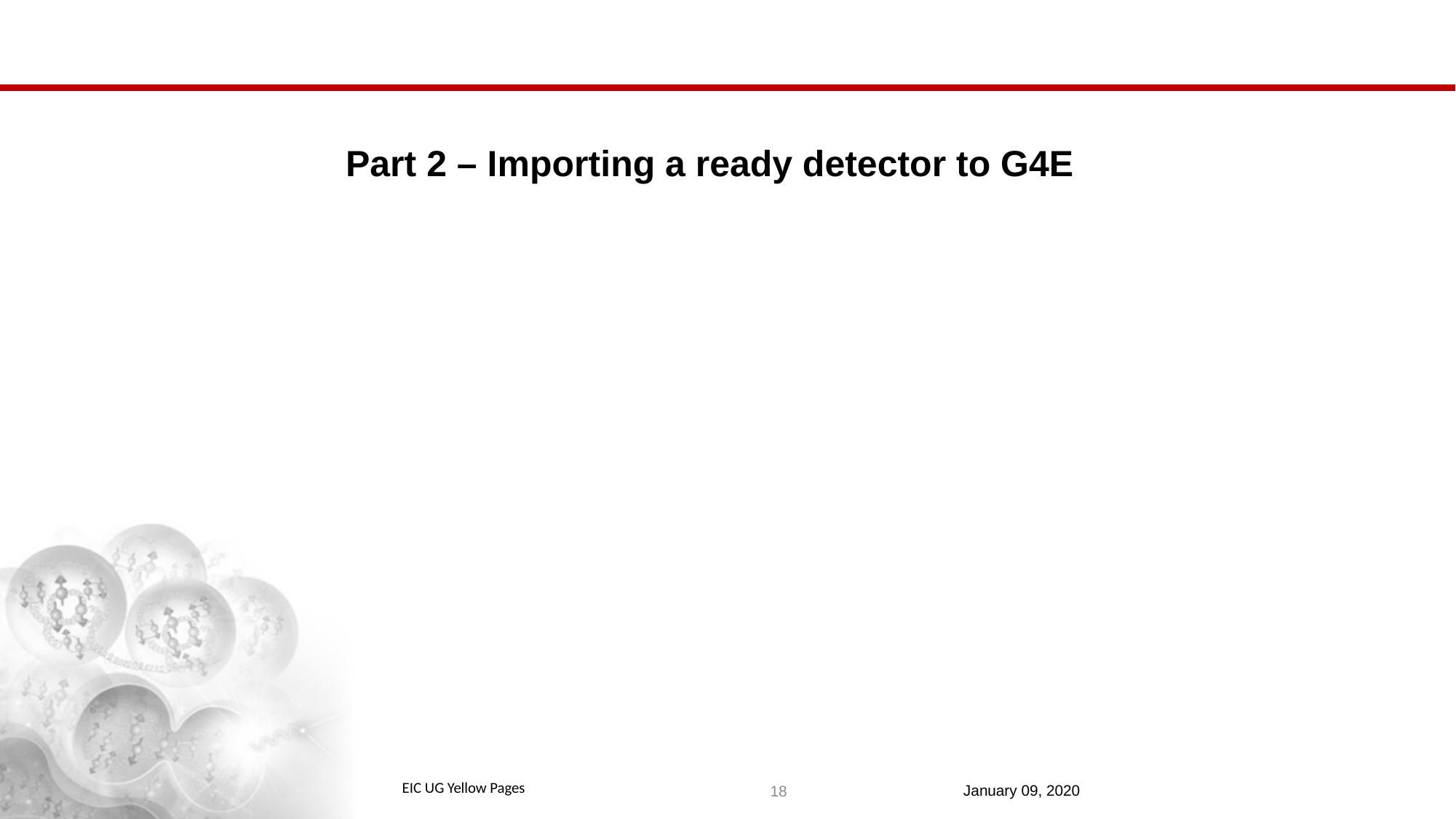

# Part 2 – Importing a ready detector to G4E

18